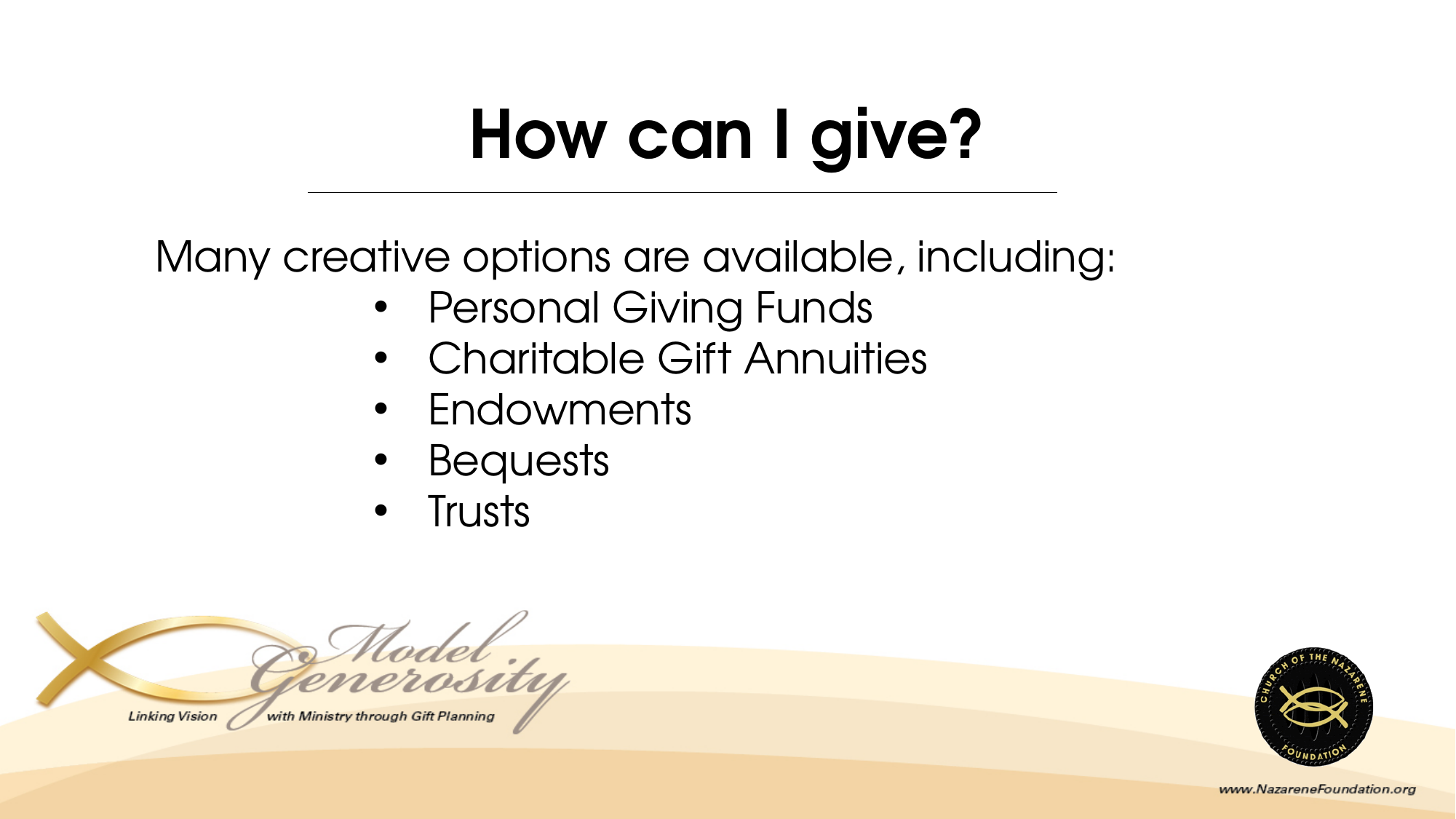

How can I give?
Many creative options are available, including:
Personal Giving Funds
Charitable Gift Annuities
Endowments
Bequests
Trusts